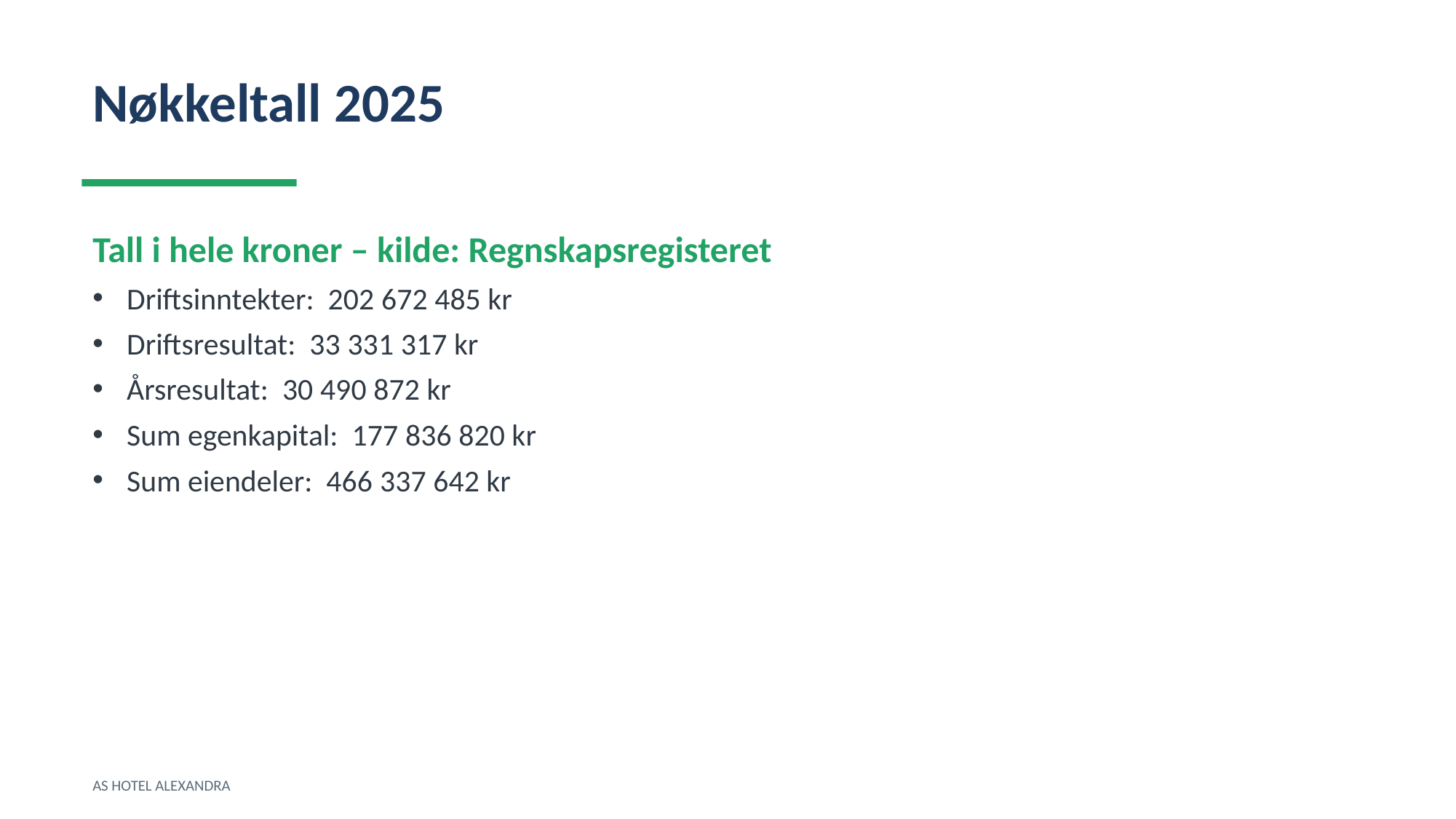

Nøkkeltall 2025

Tall i hele kroner – kilde: Regnskapsregisteret
Driftsinntekter:  202 672 485 kr
Driftsresultat:  33 331 317 kr
Årsresultat:  30 490 872 kr
Sum egenkapital:  177 836 820 kr
Sum eiendeler:  466 337 642 kr
AS HOTEL ALEXANDRA